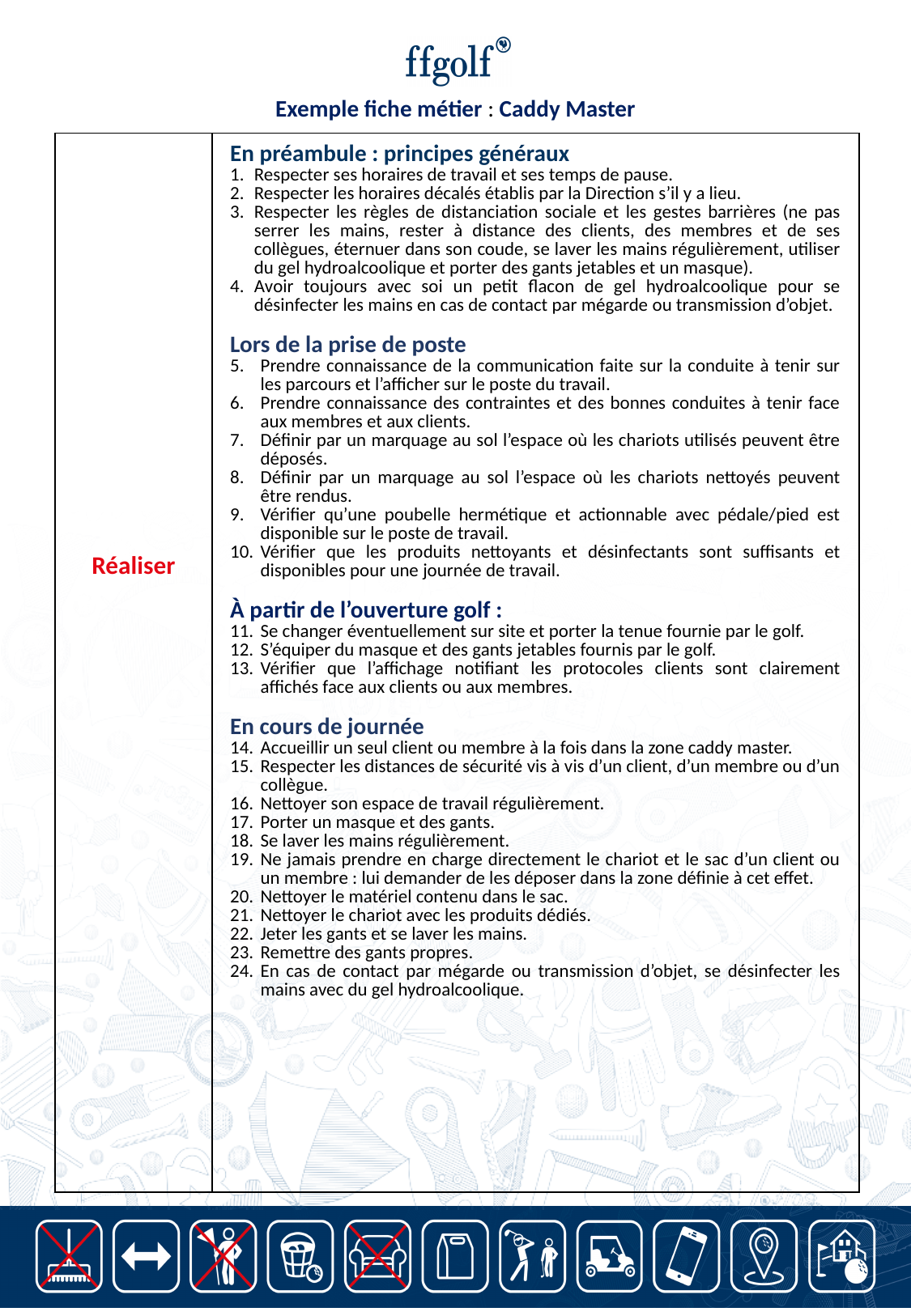

Exemple fiche métier : Caddy Master
| Réaliser | En préambule : principes généraux Respecter ses horaires de travail et ses temps de pause. Respecter les horaires décalés établis par la Direction s’il y a lieu. Respecter les règles de distanciation sociale et les gestes barrières (ne pas serrer les mains, rester à distance des clients, des membres et de ses collègues, éternuer dans son coude, se laver les mains régulièrement, utiliser du gel hydroalcoolique et porter des gants jetables et un masque). Avoir toujours avec soi un petit flacon de gel hydroalcoolique pour se désinfecter les mains en cas de contact par mégarde ou transmission d’objet. Lors de la prise de poste Prendre connaissance de la communication faite sur la conduite à tenir sur les parcours et l’afficher sur le poste du travail. Prendre connaissance des contraintes et des bonnes conduites à tenir face aux membres et aux clients. Définir par un marquage au sol l’espace où les chariots utilisés peuvent être déposés. Définir par un marquage au sol l’espace où les chariots nettoyés peuvent être rendus. Vérifier qu’une poubelle hermétique et actionnable avec pédale/pied est disponible sur le poste de travail. Vérifier que les produits nettoyants et désinfectants sont suffisants et disponibles pour une journée de travail. À partir de l’ouverture golf : Se changer éventuellement sur site et porter la tenue fournie par le golf. S’équiper du masque et des gants jetables fournis par le golf. Vérifier que l’affichage notifiant les protocoles clients sont clairement affichés face aux clients ou aux membres. En cours de journée Accueillir un seul client ou membre à la fois dans la zone caddy master. Respecter les distances de sécurité vis à vis d’un client, d’un membre ou d’un collègue. Nettoyer son espace de travail régulièrement. Porter un masque et des gants. Se laver les mains régulièrement. Ne jamais prendre en charge directement le chariot et le sac d’un client ou un membre : lui demander de les déposer dans la zone définie à cet effet. Nettoyer le matériel contenu dans le sac. Nettoyer le chariot avec les produits dédiés. Jeter les gants et se laver les mains. Remettre des gants propres. En cas de contact par mégarde ou transmission d’objet, se désinfecter les mains avec du gel hydroalcoolique. |
| --- | --- |